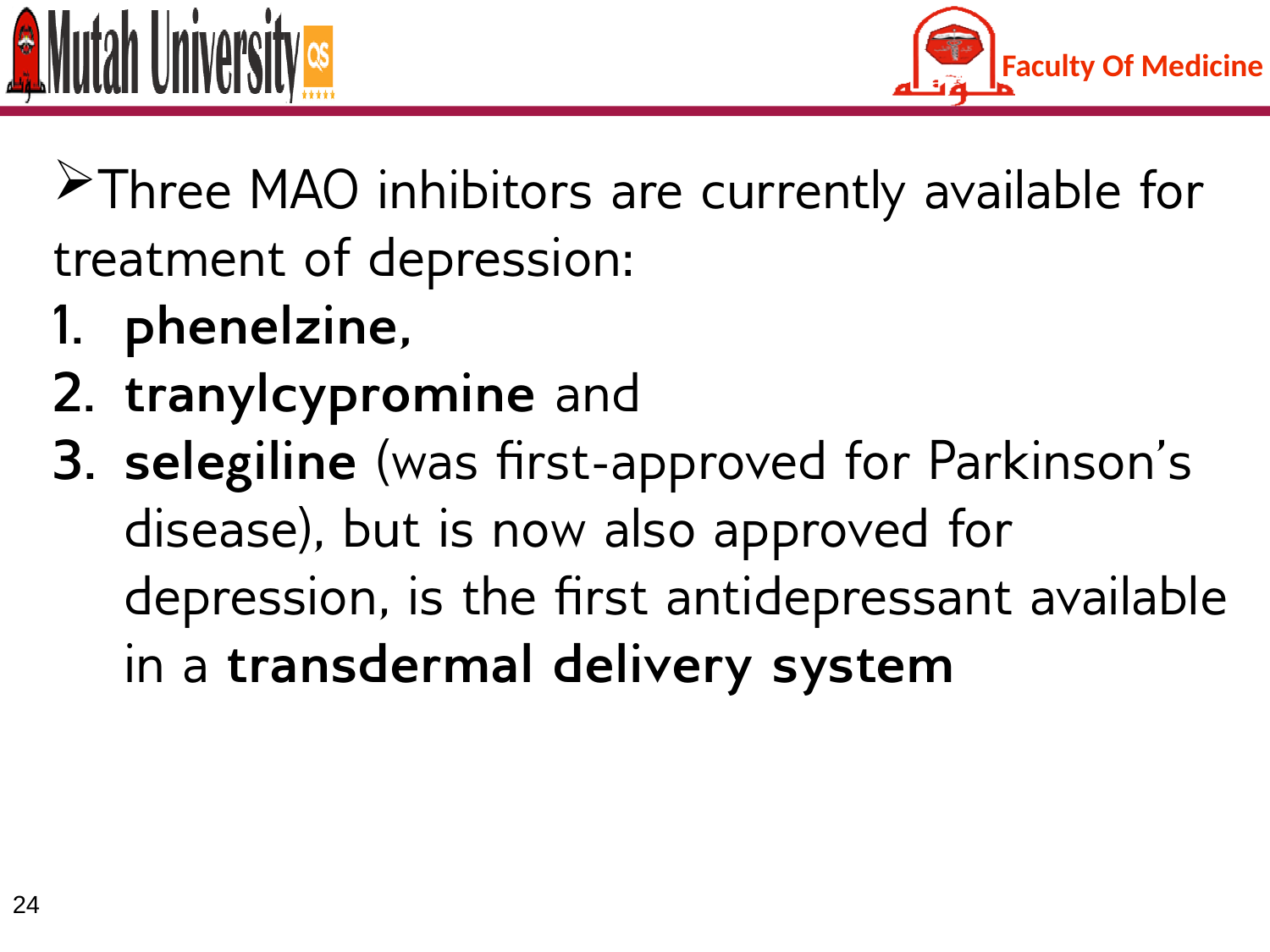

Three MAO inhibitors are currently available for treatment of depression:
phenelzine,
tranylcypromine and
selegiline (was first-approved for Parkinson’s disease), but is now also approved for depression, is the first antidepressant available in a transdermal delivery system
24